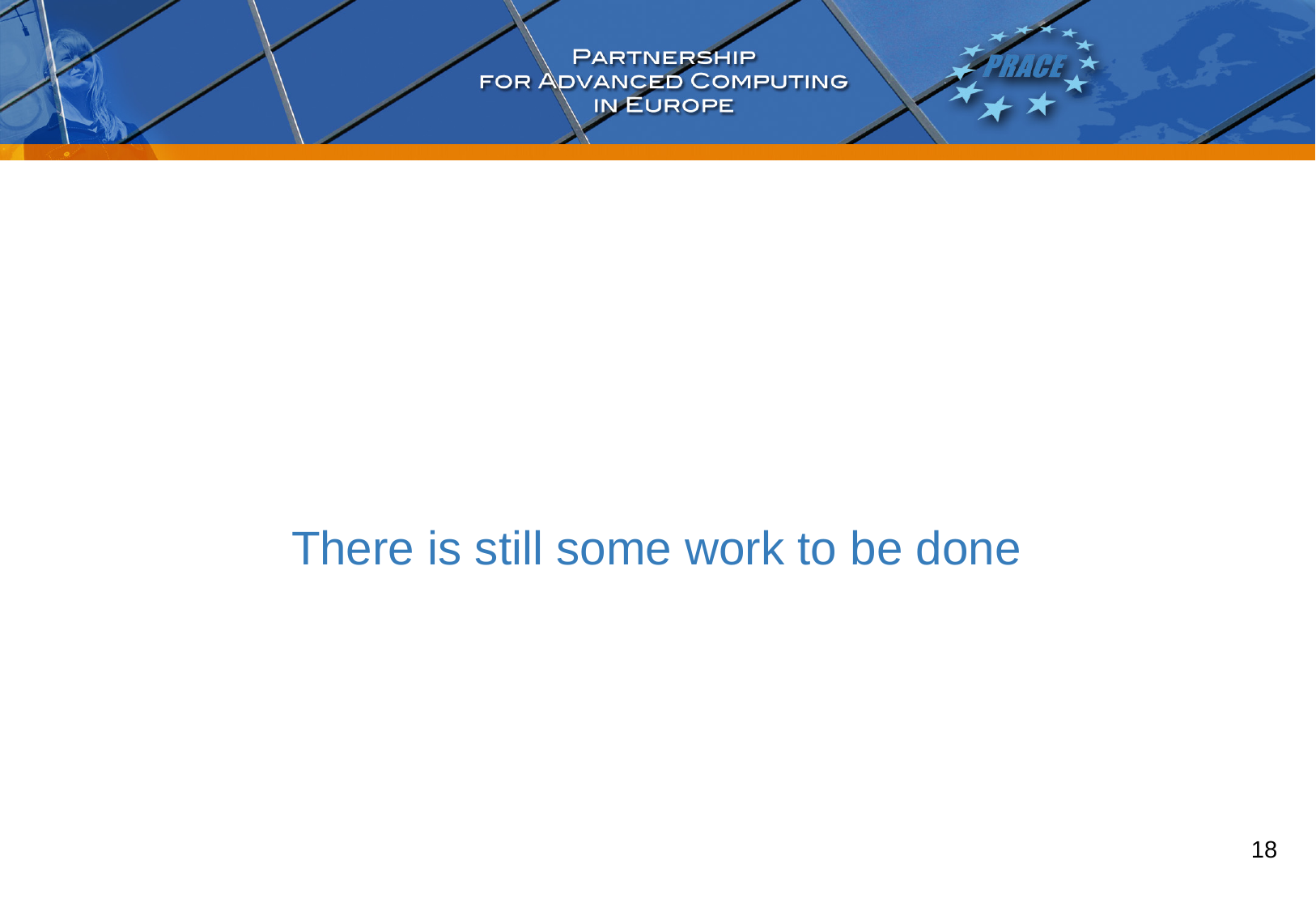

#

There is still some work to be done
18